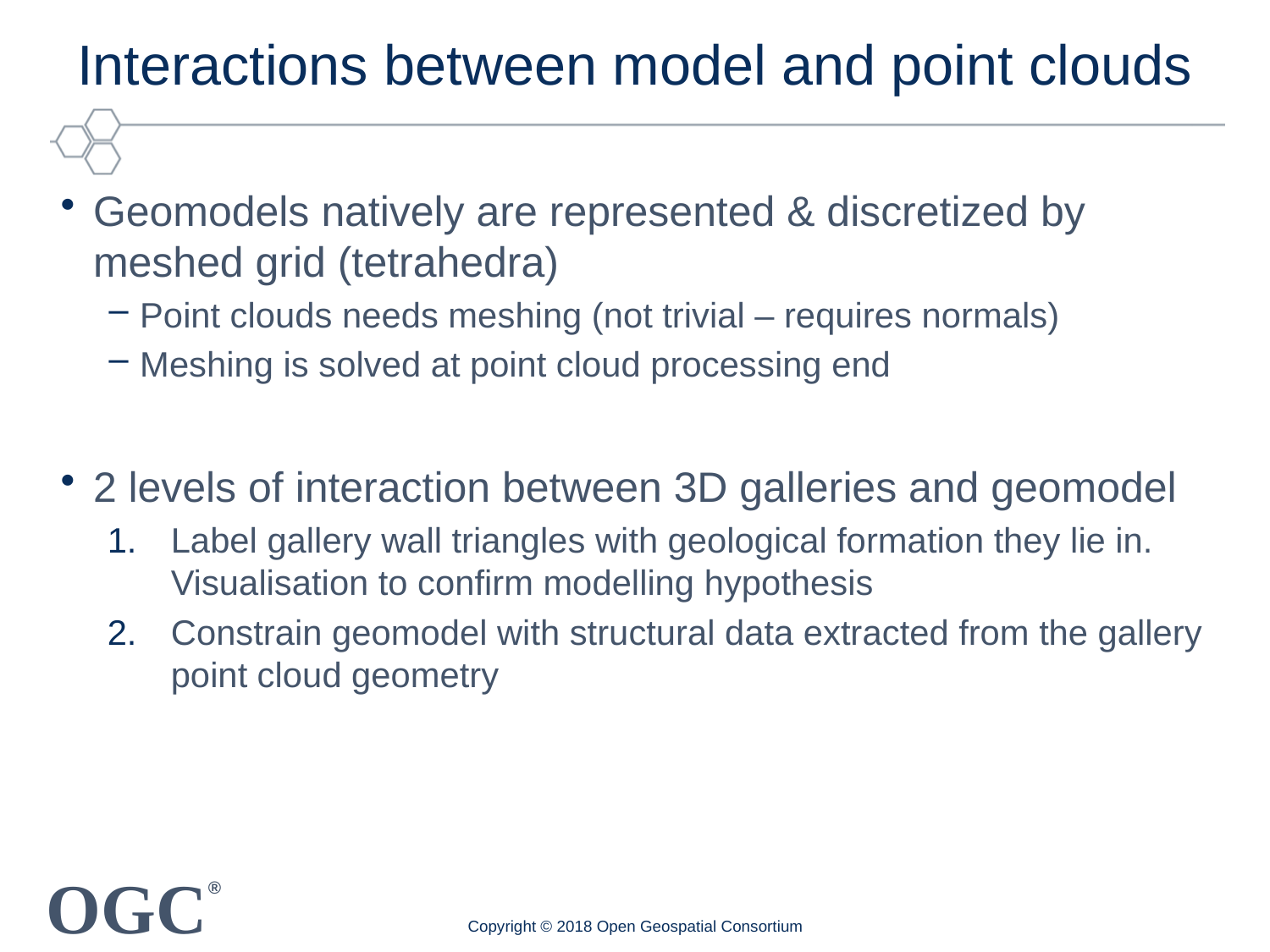

# Interactions between model and point clouds
Geomodels natively are represented & discretized by meshed grid (tetrahedra)
Point clouds needs meshing (not trivial – requires normals)
Meshing is solved at point cloud processing end

2 levels of interaction between 3D galleries and geomodel
Label gallery wall triangles with geological formation they lie in. Visualisation to confirm modelling hypothesis
Constrain geomodel with structural data extracted from the gallery point cloud geometry
Copyright © 2018 Open Geospatial Consortium